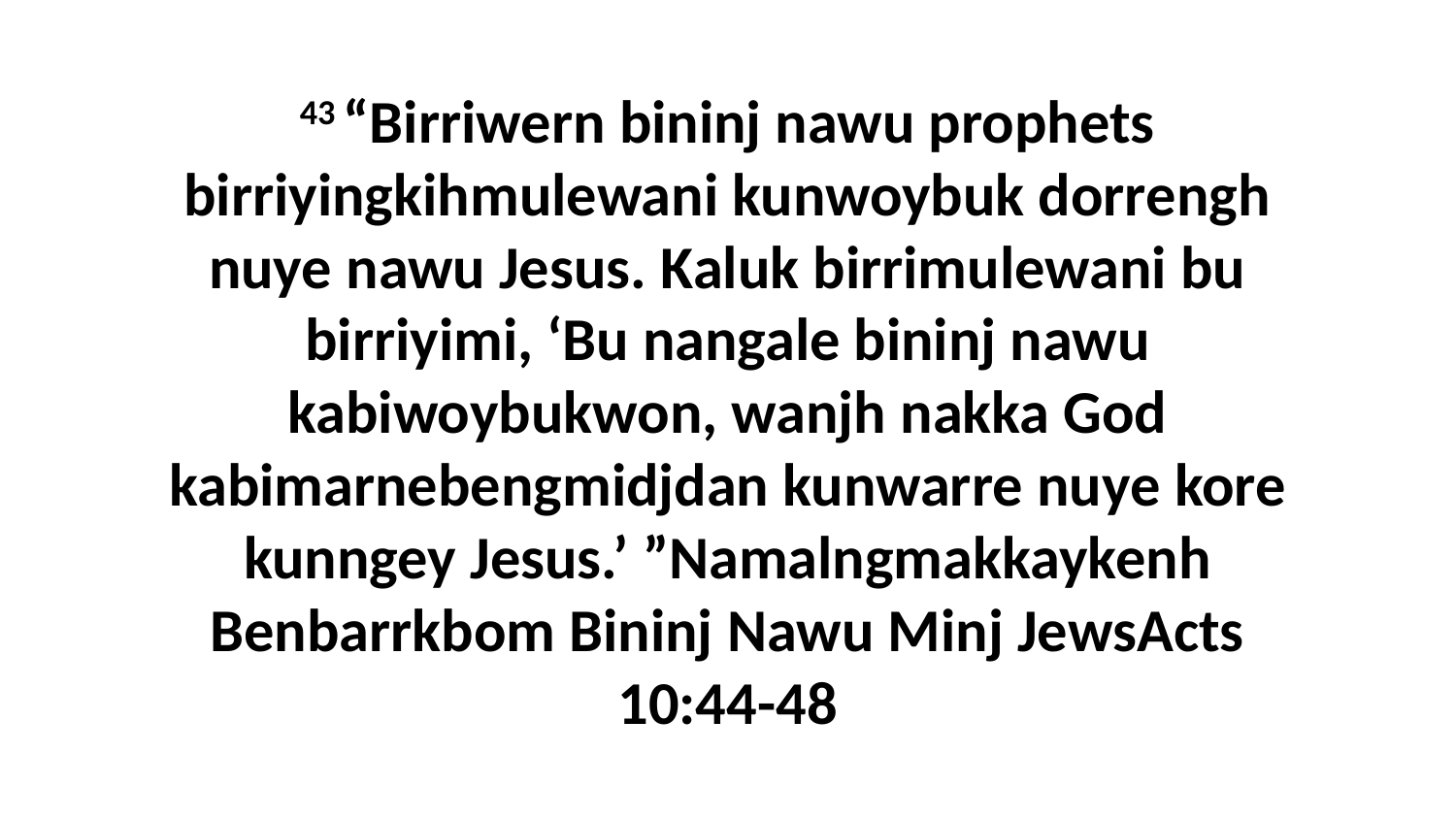

43 “Birriwern bininj nawu prophets birriyingkihmulewani kunwoybuk dorrengh nuye nawu Jesus. Kaluk birrimulewani bu birriyimi, ‘Bu nangale bininj nawu kabiwoybukwon, wanjh nakka God kabimarnebengmidjdan kunwarre nuye kore kunngey Jesus.’ ”Namalngmakkaykenh Benbarrkbom Bininj Nawu Minj JewsActs 10:44-48